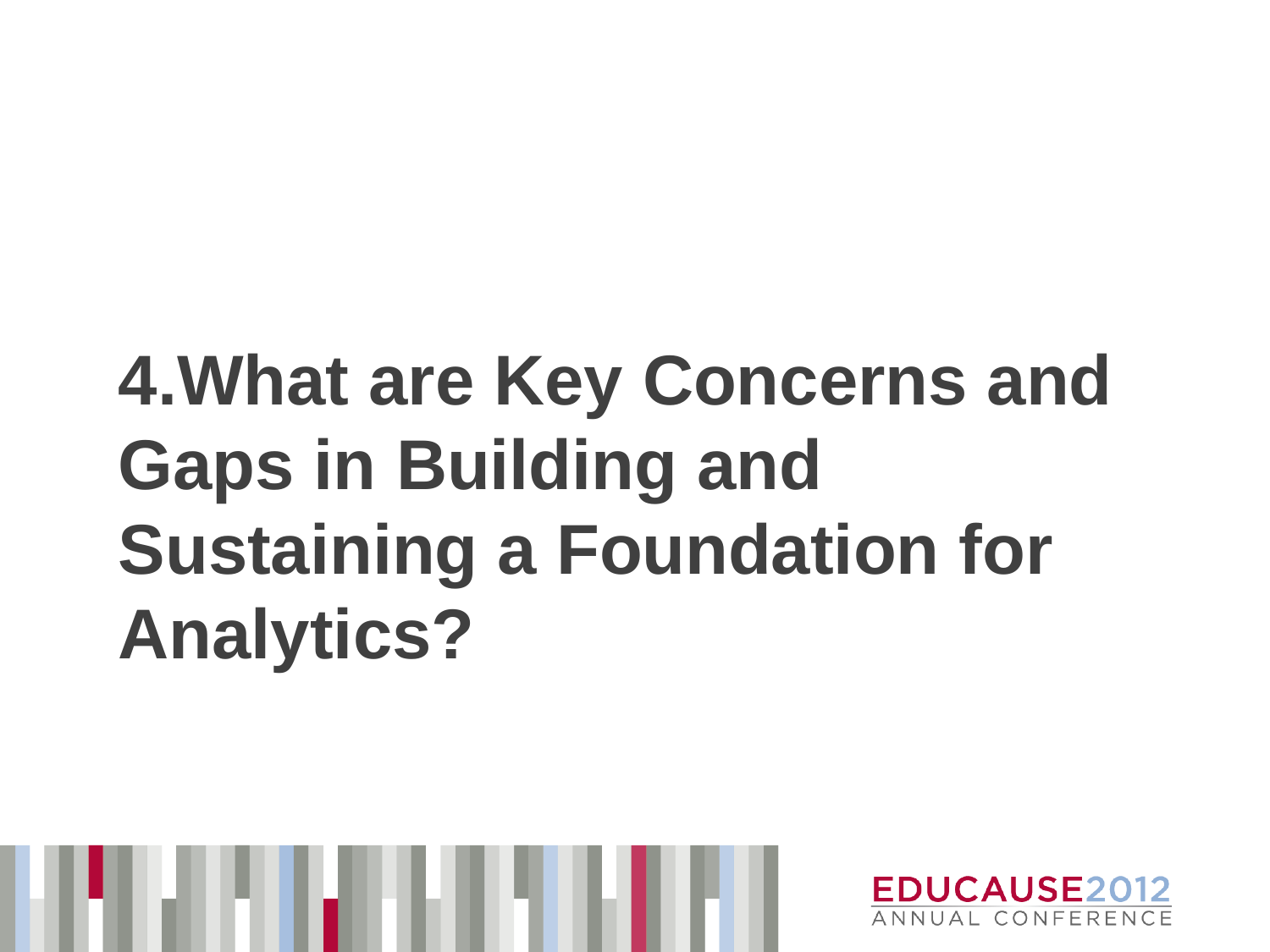

# 4.What are Key Concerns and  Gaps in Building and Sustaining a Foundation for Analytics?